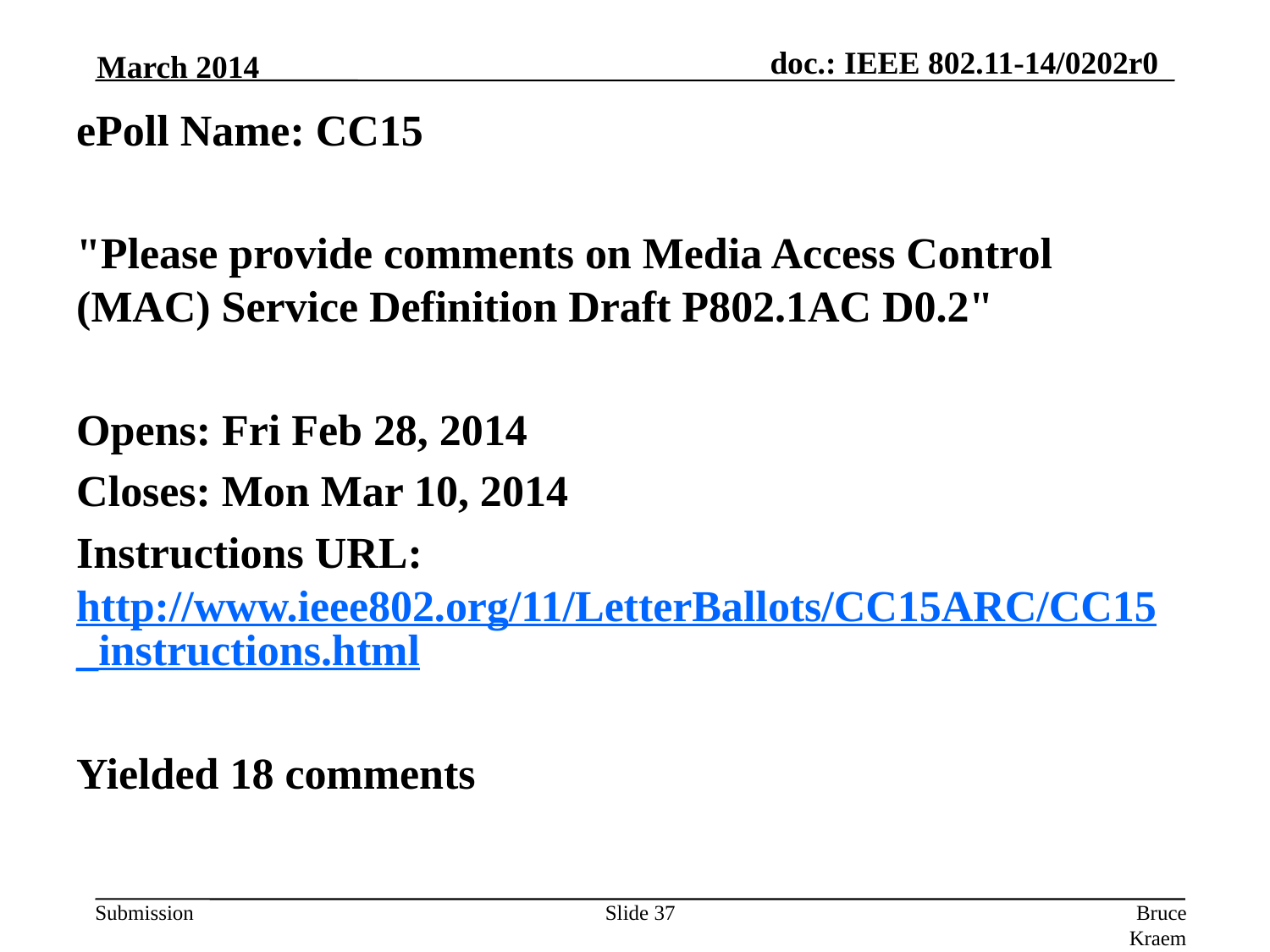

March 2014
# ePoll Name: CC15

"Please provide comments on Media Access Control (MAC) Service Definition Draft P802.1AC D0.2"

Opens: Fri Feb 28, 2014
Closes: Mon Mar 10, 2014
Instructions URL: http://www.ieee802.org/11/LetterBallots/CC15ARC/CC15_instructions.html

Yielded 18 comments

Slide 37
Bruce Kraemer, Marvell